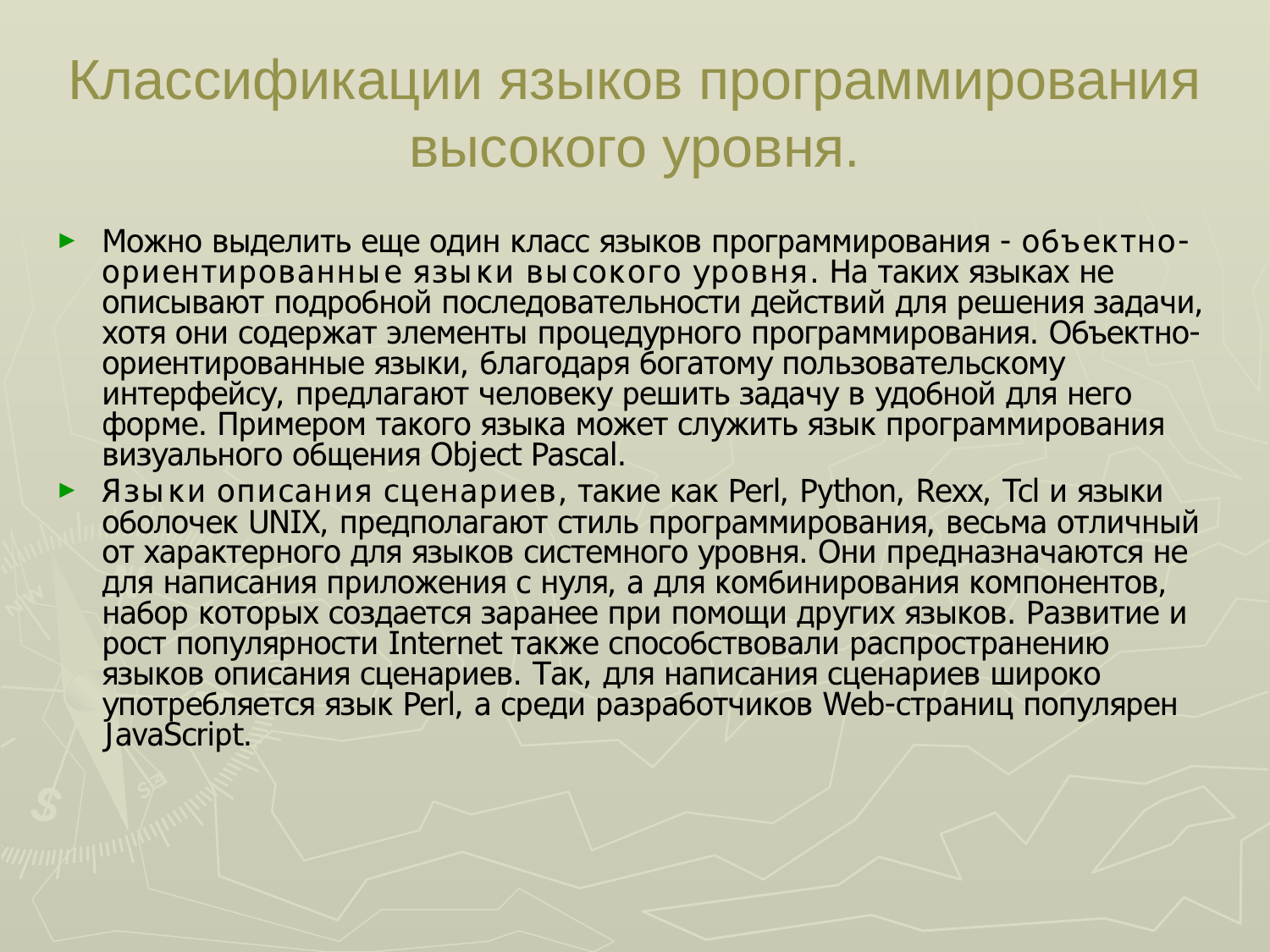

# Классификации языков программирования высокого уровня.
Можно выделить еще один класс языков программирования - объектно-ориентированные языки высокого уровня. На таких языках не описывают подробной последовательности действий для решения задачи, хотя они содержат элементы процедурного программирования. Объектно-ориентированные языки, благодаря богатому пользовательскому интерфейсу, предлагают человеку решить задачу в удобной для него форме. Примером такого языка может служить язык программирования визуального общения Object Pascal.
Языки описания сценариев, такие как Perl, Python, Rexx, Tcl и языки оболочек UNIX, предполагают стиль программирования, весьма отличный от характерного для языков системного уровня. Они предназначаются не для написания приложения с нуля, а для комбинирования компонентов, набор которых создается заранее при помощи других языков. Развитие и рост популярности Internet также способствовали распространению языков описания сценариев. Так, для написания сценариев широко употребляется язык Perl, а среди разработчиков Web-страниц популярен JavaScript.